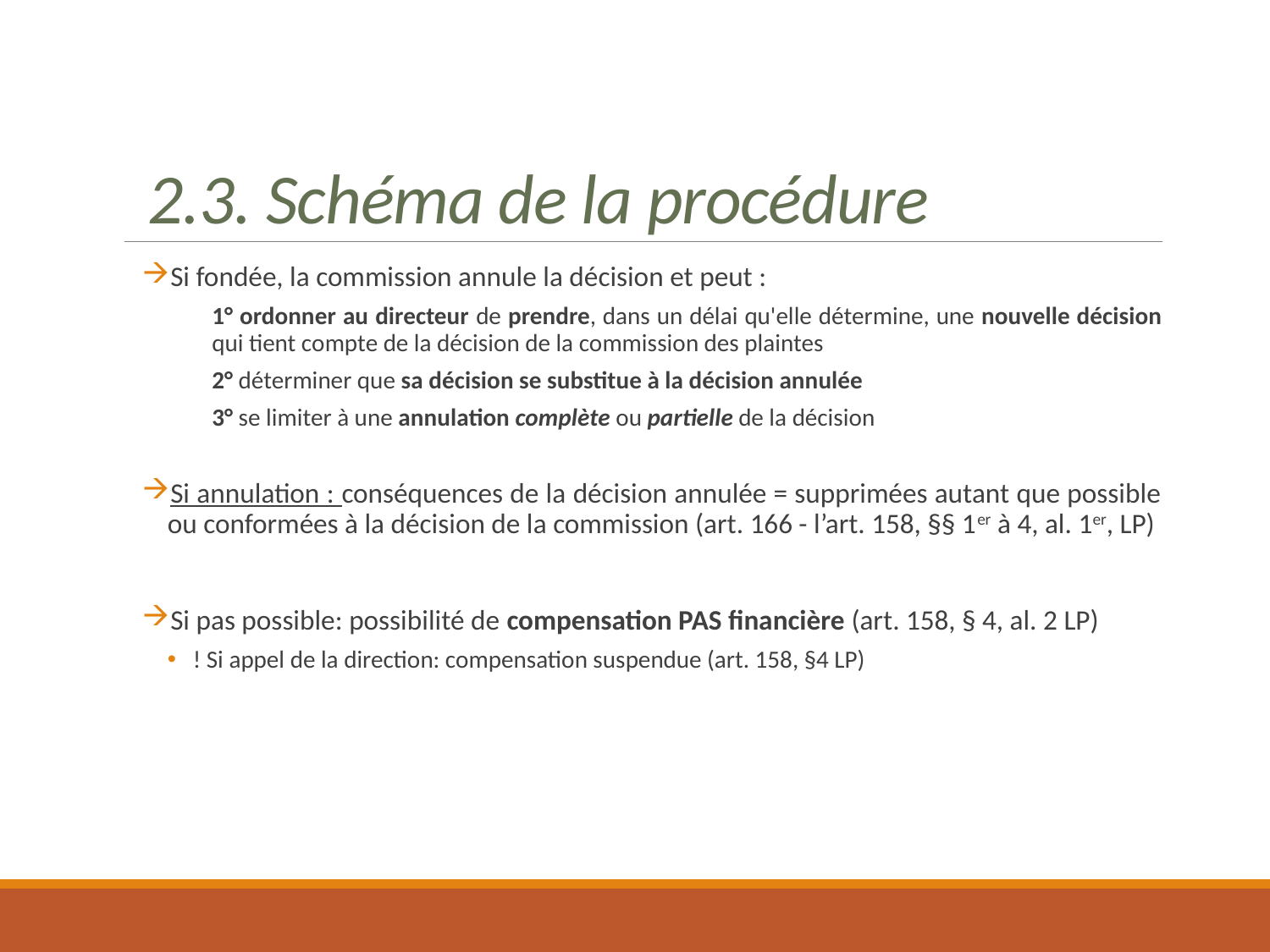

2.3. Schéma de la procédure
Si fondée, la commission annule la décision et peut :
1° ordonner au directeur de prendre, dans un délai qu'elle détermine, une nouvelle décision qui tient compte de la décision de la commission des plaintes
2° déterminer que sa décision se substitue à la décision annulée
3° se limiter à une annulation complète ou partielle de la décision

Si annulation : conséquences de la décision annulée = supprimées autant que possible ou conformées à la décision de la commission (art. 166 - l’art. 158, §§ 1er à 4, al. 1er, LP)

Si pas possible: possibilité de compensation PAS financière (art. 158, § 4, al. 2 LP)
! Si appel de la direction: compensation suspendue (art. 158, §4 LP)